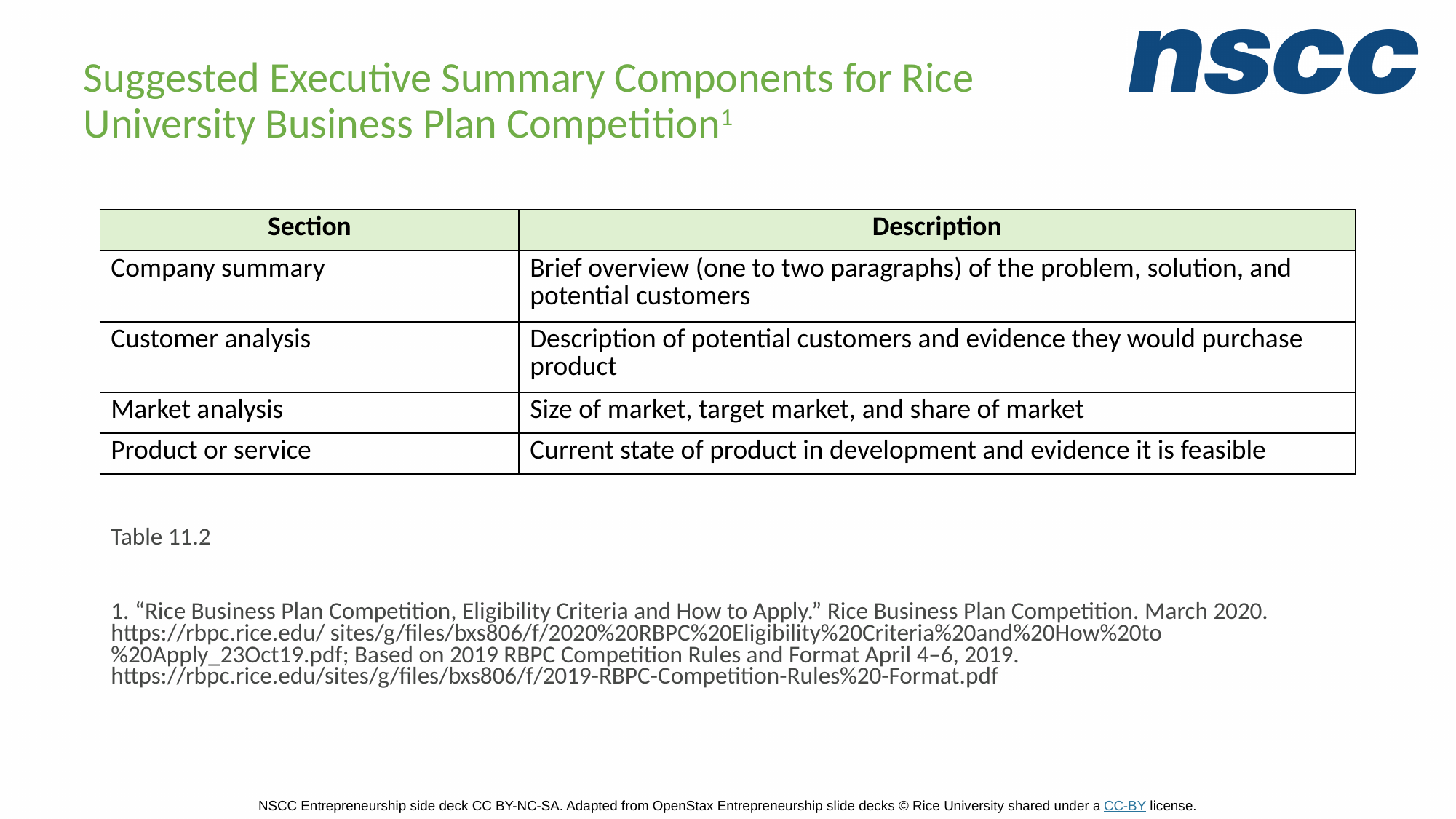

# Suggested Executive Summary Components for Rice University Business Plan Competition1
| Section | Description |
| --- | --- |
| Company summary | Brief overview (one to two paragraphs) of the problem, solution, and potential customers |
| Customer analysis | Description of potential customers and evidence they would purchase product |
| Market analysis | Size of market, target market, and share of market |
| Product or service | Current state of product in development and evidence it is feasible |
Table 11.2

1. “Rice Business Plan Competition, Eligibility Criteria and How to Apply.” Rice Business Plan Competition. March 2020. https://rbpc.rice.edu/ sites/g/files/bxs806/f/2020%20RBPC%20Eligibility%20Criteria%20and%20How%20to%20Apply_23Oct19.pdf; Based on 2019 RBPC Competition Rules and Format April 4–6, 2019. https://rbpc.rice.edu/sites/g/files/bxs806/f/2019-RBPC-Competition-Rules%20-Format.pdf